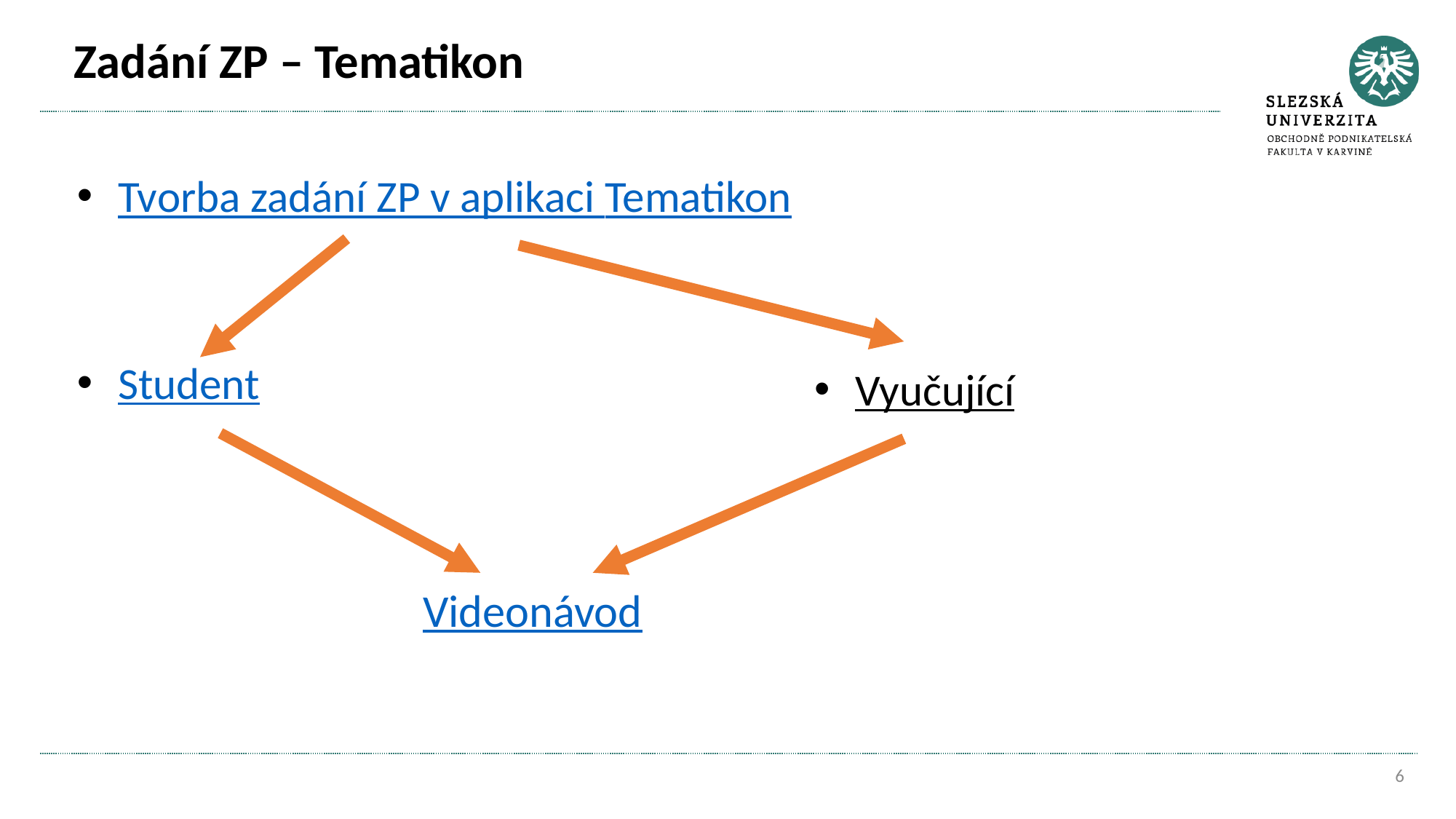

# Zadání ZP – Tematikon

Tvorba zadání ZP v aplikaci Tematikon

Student

Vyučující

Videonávod

6